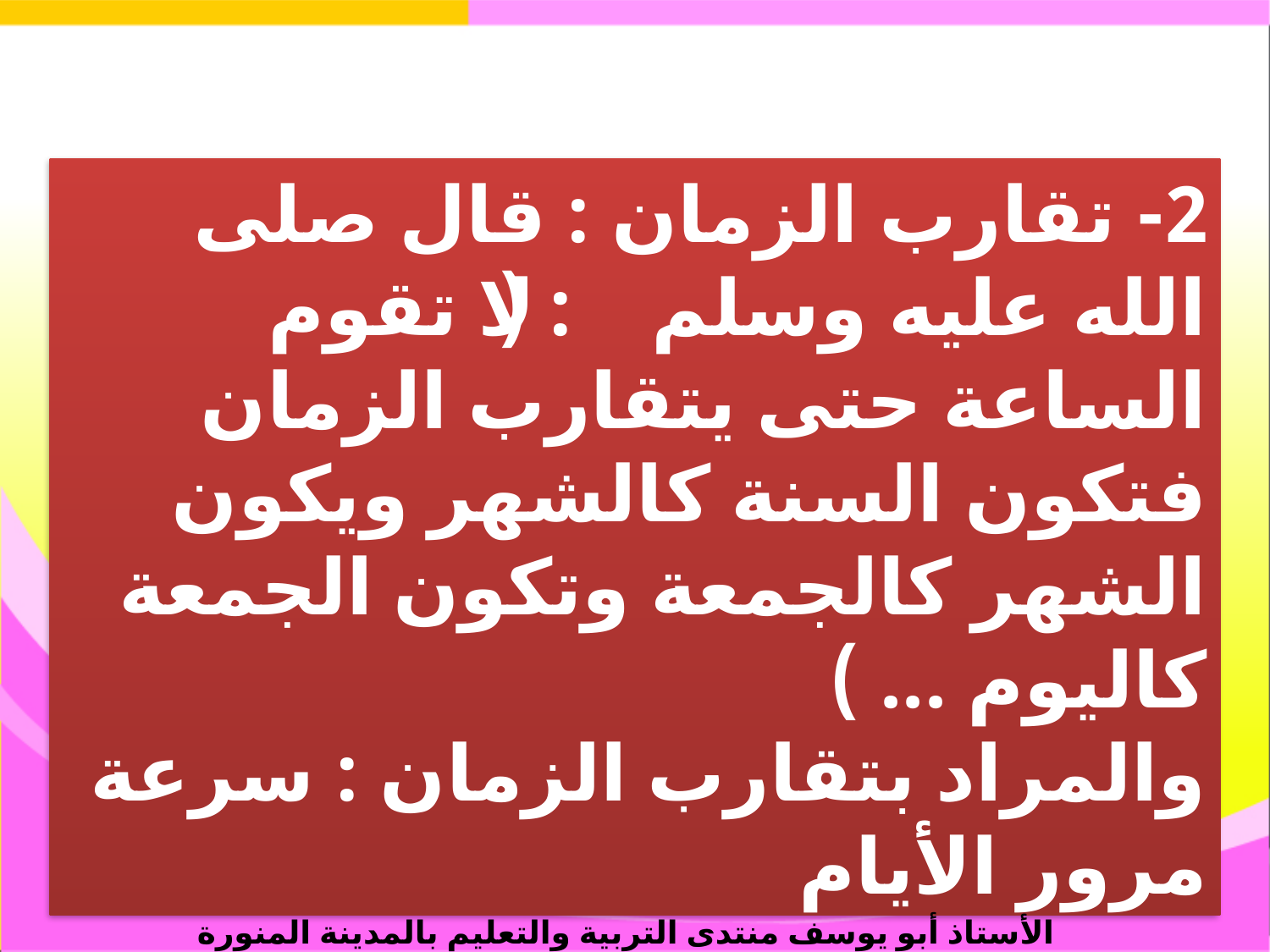

2- تقارب الزمان : قال صلى الله عليه وسلم : ( لا تقوم الساعة حتى يتقارب الزمان فتكون السنة كالشهر ويكون الشهر كالجمعة وتكون الجمعة كاليوم ... )
والمراد بتقارب الزمان : سرعة مرور الأيام
الأستاذ أبو يوسف منتدى التربية والتعليم بالمدينة المنورة